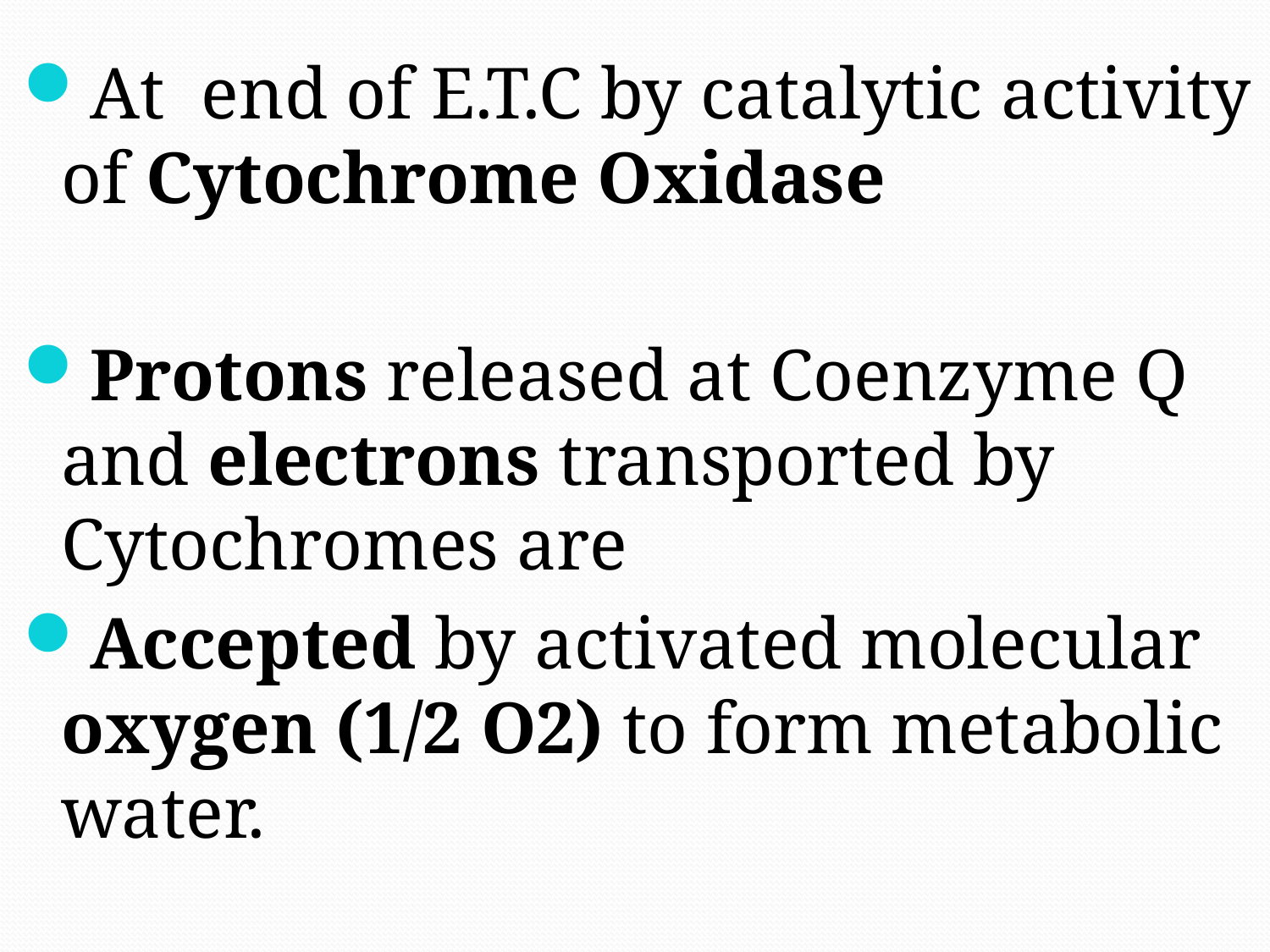

At  end of E.T.C by catalytic activity of Cytochrome Oxidase

Protons released at Coenzyme Q and electrons transported by Cytochromes are
Accepted by activated molecular oxygen (1/2 O2) to form metabolic water.